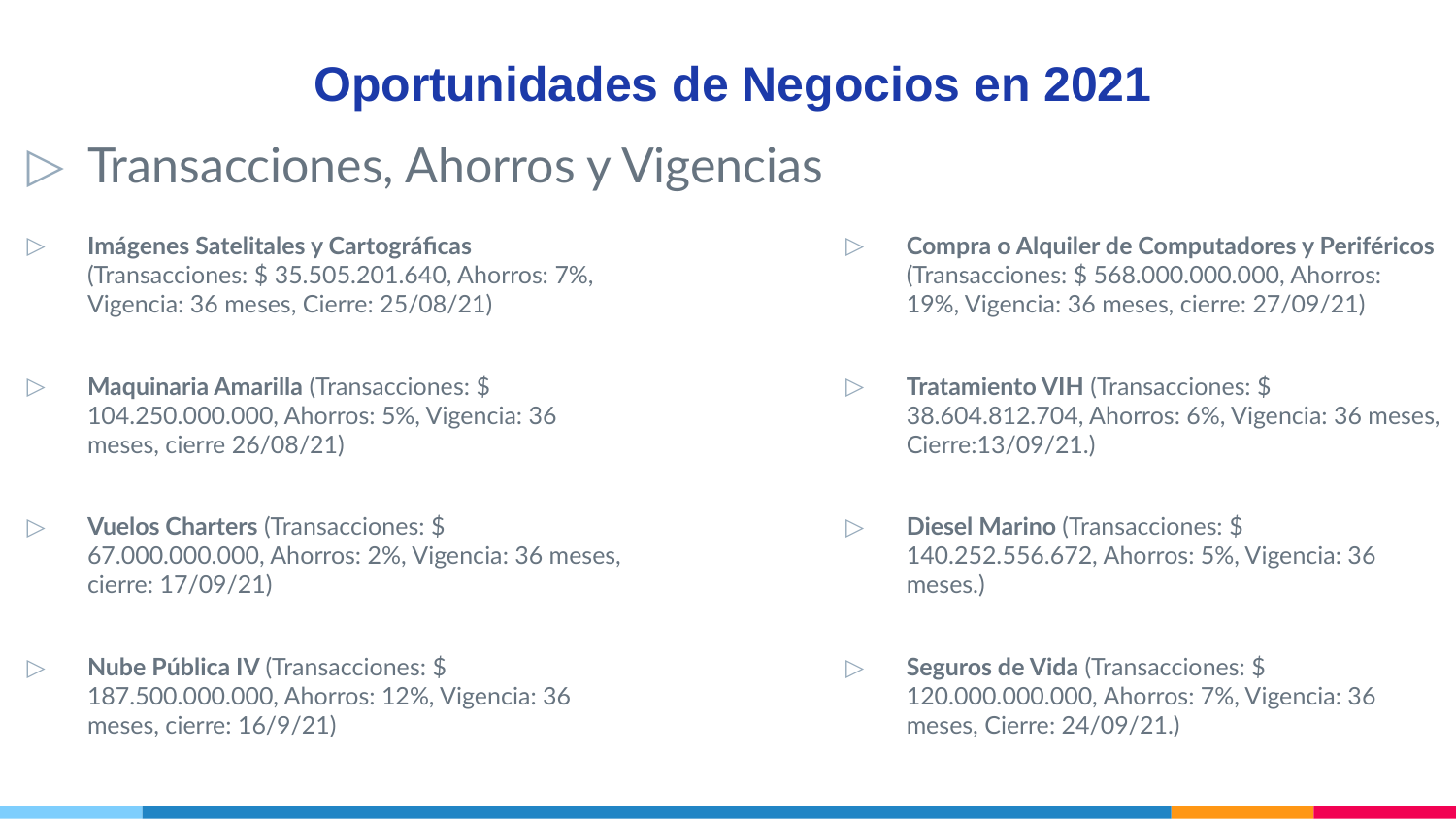

Oportunidades de Negocios en 2021
Transacciones, Ahorros y Vigencias
Imágenes Satelitales y Cartográficas (Transacciones: $ 35.505.201.640, Ahorros: 7%, Vigencia: 36 meses, Cierre: 25/08/21)

Maquinaria Amarilla (Transacciones: $ 104.250.000.000, Ahorros: 5%, Vigencia: 36 meses, cierre 26/08/21)

Vuelos Charters (Transacciones: $ 67.000.000.000, Ahorros: 2%, Vigencia: 36 meses, cierre: 17/09/21)

Nube Pública IV (Transacciones: $ 187.500.000.000, Ahorros: 12%, Vigencia: 36 meses, cierre: 16/9/21)
Compra o Alquiler de Computadores y Periféricos (Transacciones: $ 568.000.000.000, Ahorros: 19%, Vigencia: 36 meses, cierre: 27/09/21)

Tratamiento VIH (Transacciones: $ 38.604.812.704, Ahorros: 6%, Vigencia: 36 meses, Cierre:13/09/21.)

Diesel Marino (Transacciones: $ 140.252.556.672, Ahorros: 5%, Vigencia: 36 meses.)

Seguros de Vida (Transacciones: $ 120.000.000.000, Ahorros: 7%, Vigencia: 36 meses, Cierre: 24/09/21.)